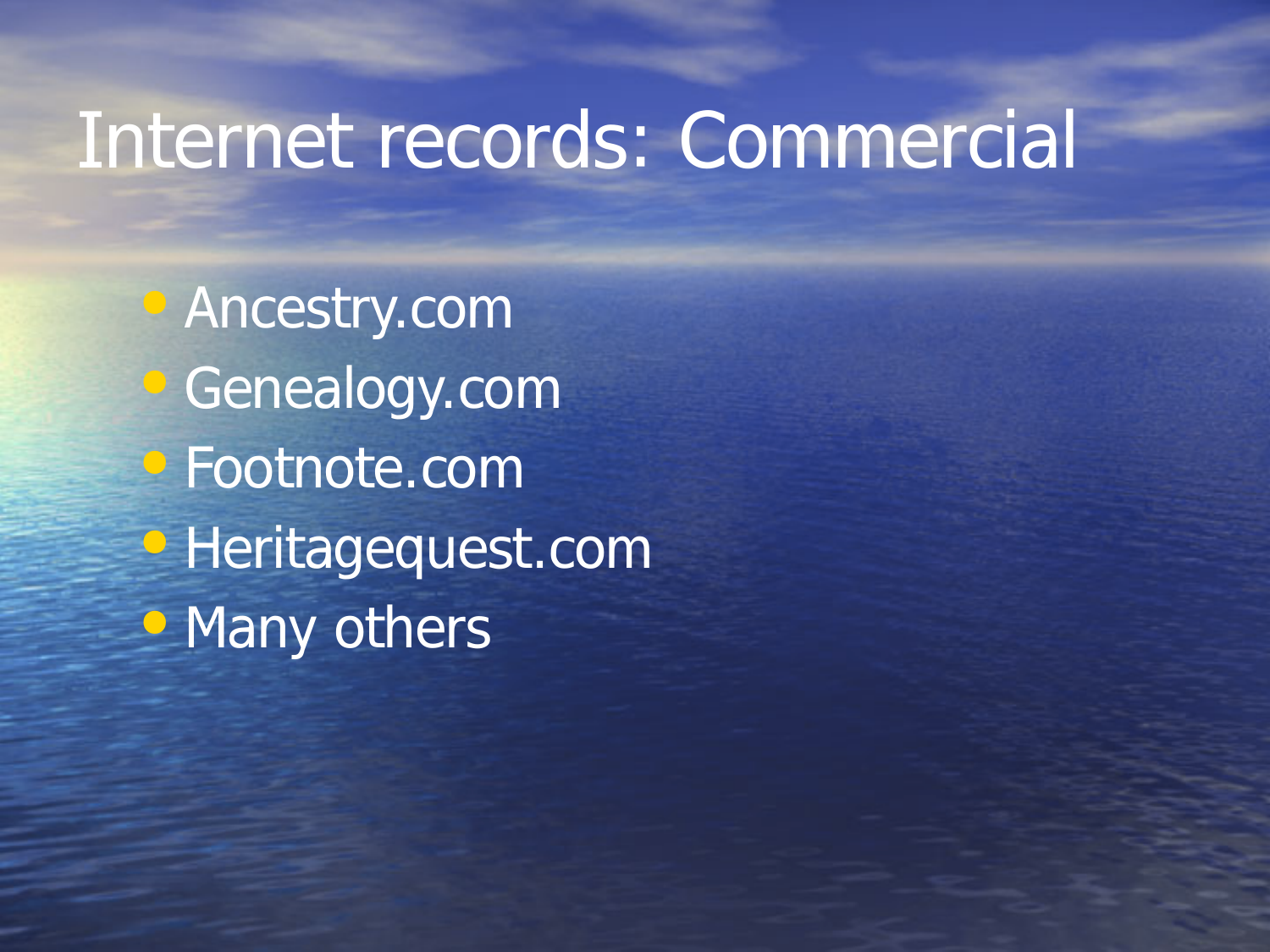

# Internet records: Commercial
Ancestry.com
Genealogy.com
Footnote.com
Heritagequest.com
Many others